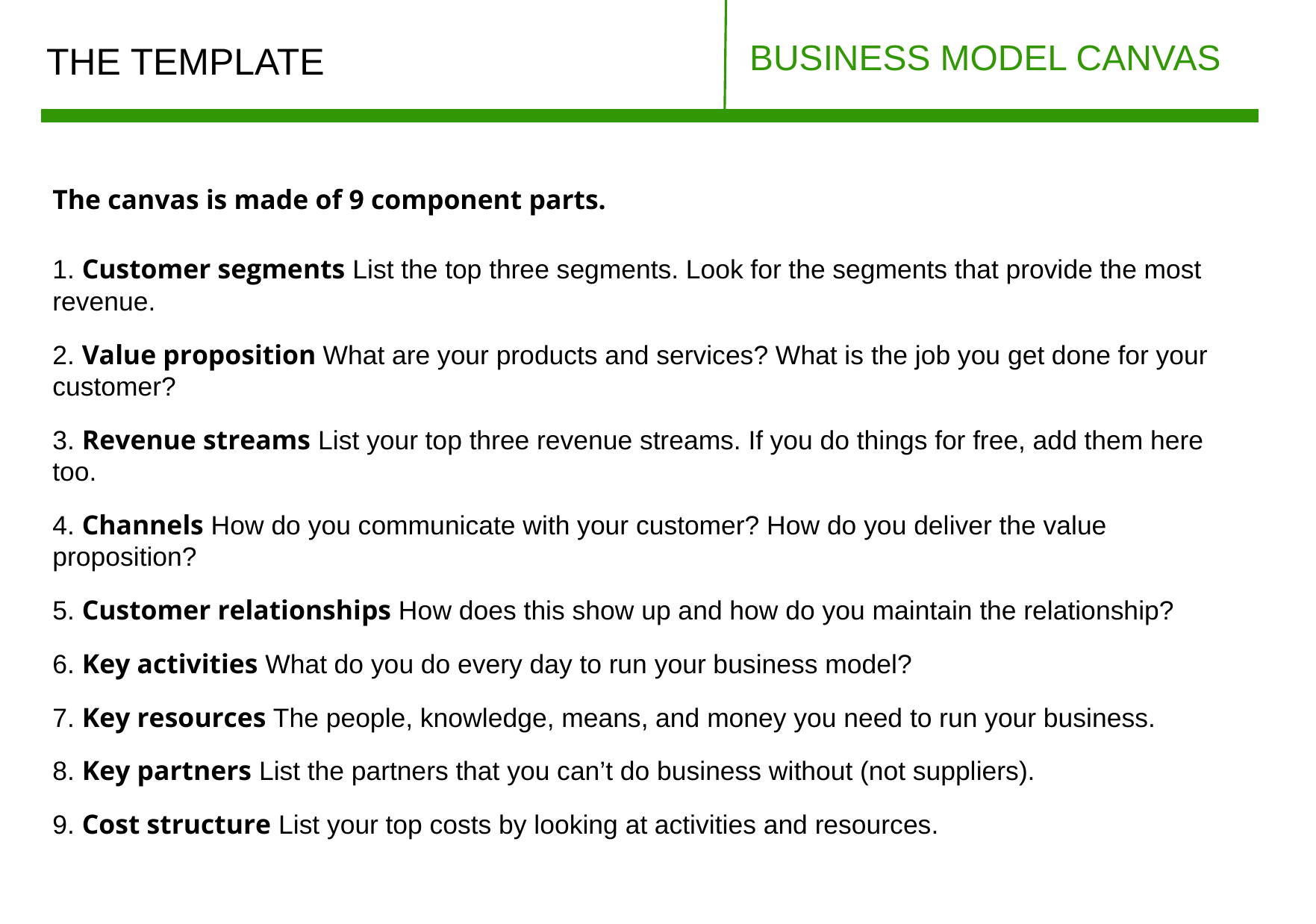

BUSINESS MODEL CANVAS
# THE TEMPLATE

The canvas is made of 9 component parts.

1. Customer segments List the top three segments. Look for the segments that provide the most revenue.
2. Value proposition What are your products and services? What is the job you get done for your customer?
3. Revenue streams List your top three revenue streams. If you do things for free, add them here too.
4. Channels How do you communicate with your customer? How do you deliver the value proposition?
5. Customer relationships How does this show up and how do you maintain the relationship?
6. Key activities What do you do every day to run your business model?
7. Key resources The people, knowledge, means, and money you need to run your business.
8. Key partners List the partners that you can’t do business without (not suppliers).
9. Cost structure List your top costs by looking at activities and resources.